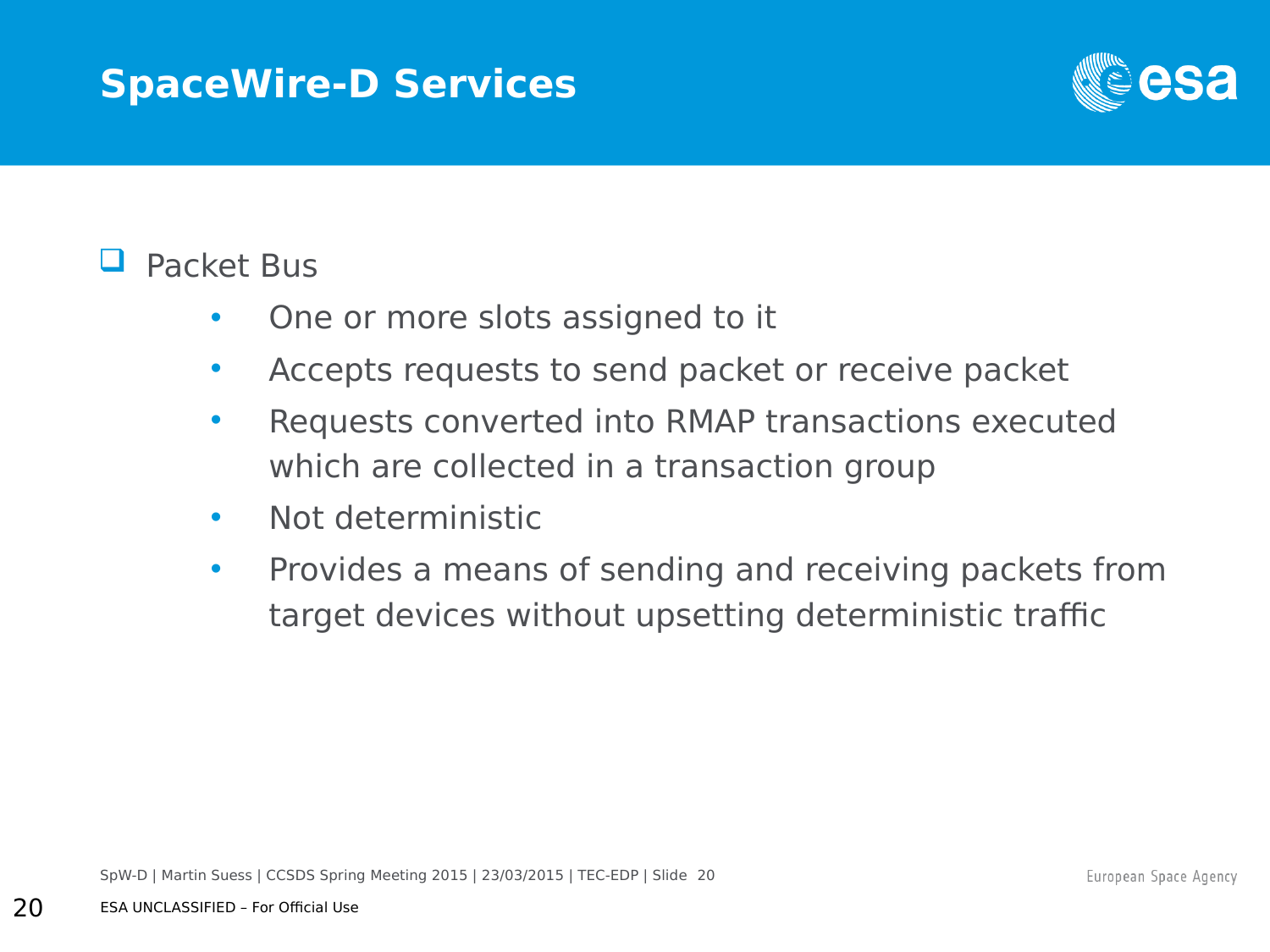

# SpaceWire-D Services
Packet Bus
One or more slots assigned to it
Accepts requests to send packet or receive packet
Requests converted into RMAP transactions executed which are collected in a transaction group
Not deterministic
Provides a means of sending and receiving packets from target devices without upsetting deterministic traffic

20